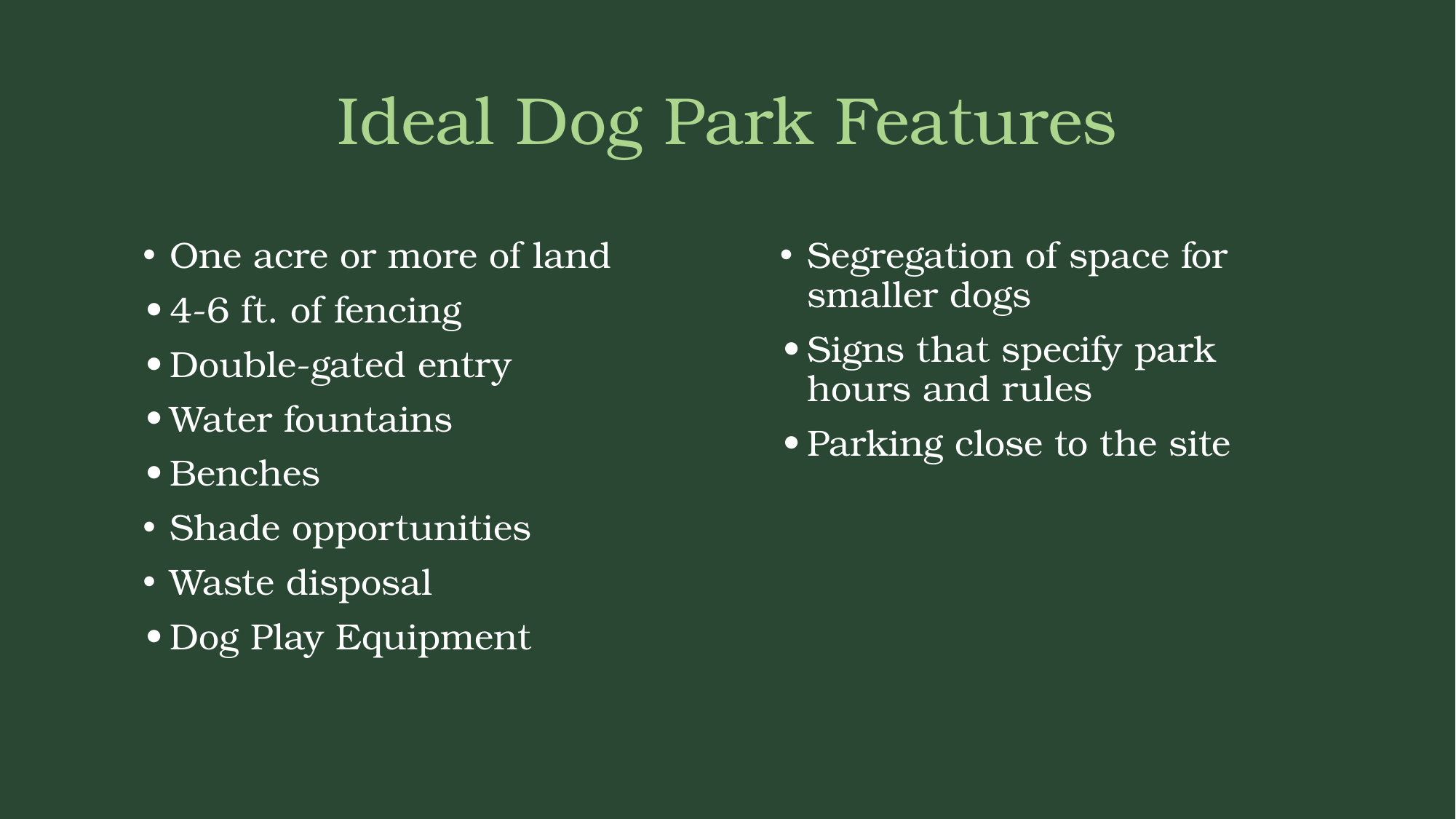

# Ideal Dog Park Features
One acre or more of land
4-6 ft. of fencing
Double-gated entry
Water fountains
Benches
Shade opportunities
Waste disposal
Dog Play Equipment
Segregation of space for smaller dogs
Signs that specify park hours and rules
Parking close to the site